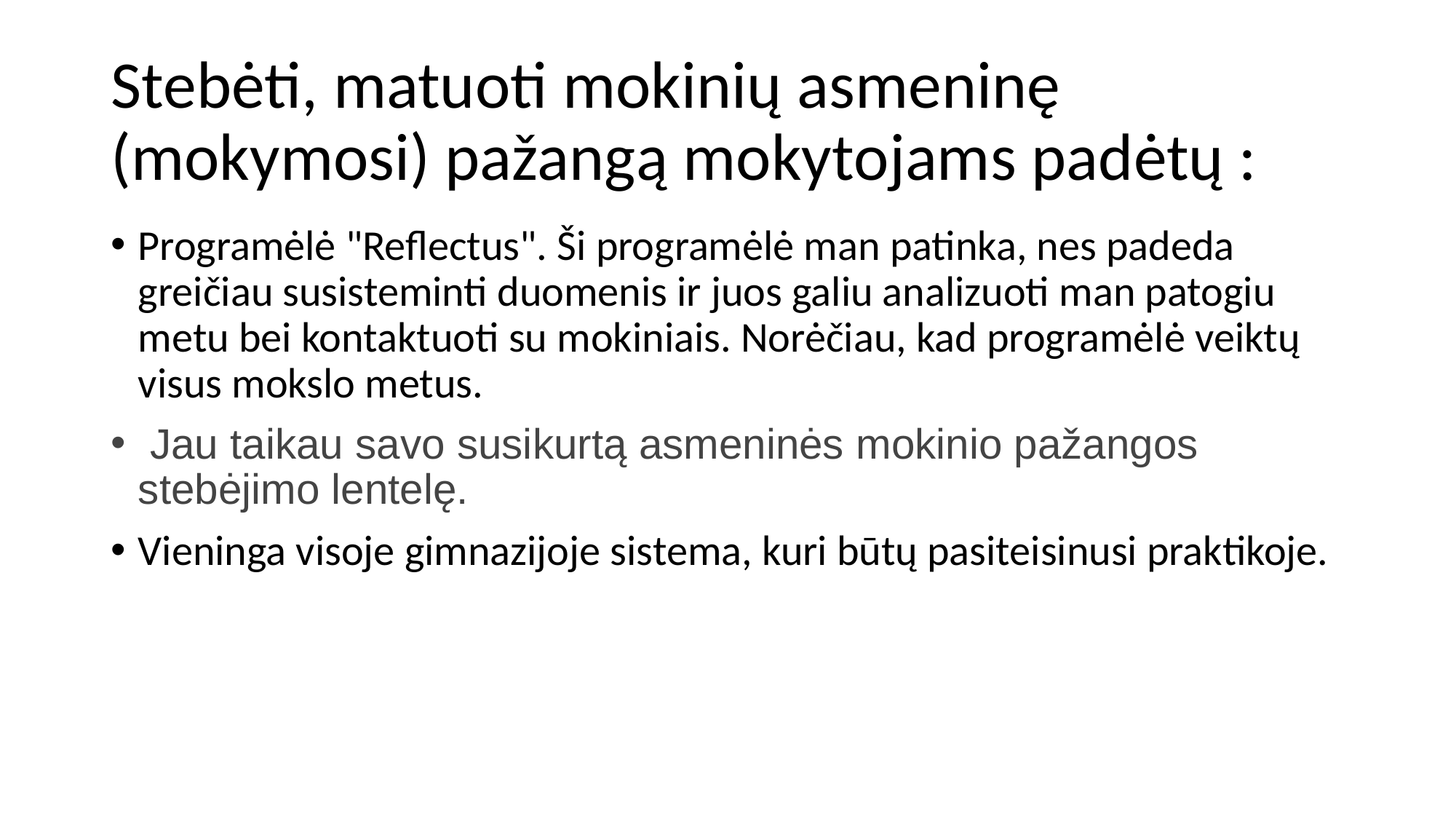

# Stebėti, matuoti mokinių asmeninę (mokymosi) pažangą mokytojams padėtų :
Programėlė "Reflectus". Ši programėlė man patinka, nes padeda greičiau susisteminti duomenis ir juos galiu analizuoti man patogiu metu bei kontaktuoti su mokiniais. Norėčiau, kad programėlė veiktų visus mokslo metus.
 Jau taikau savo susikurtą asmeninės mokinio pažangos stebėjimo lentelę.
Vieninga visoje gimnazijoje sistema, kuri būtų pasiteisinusi praktikoje.